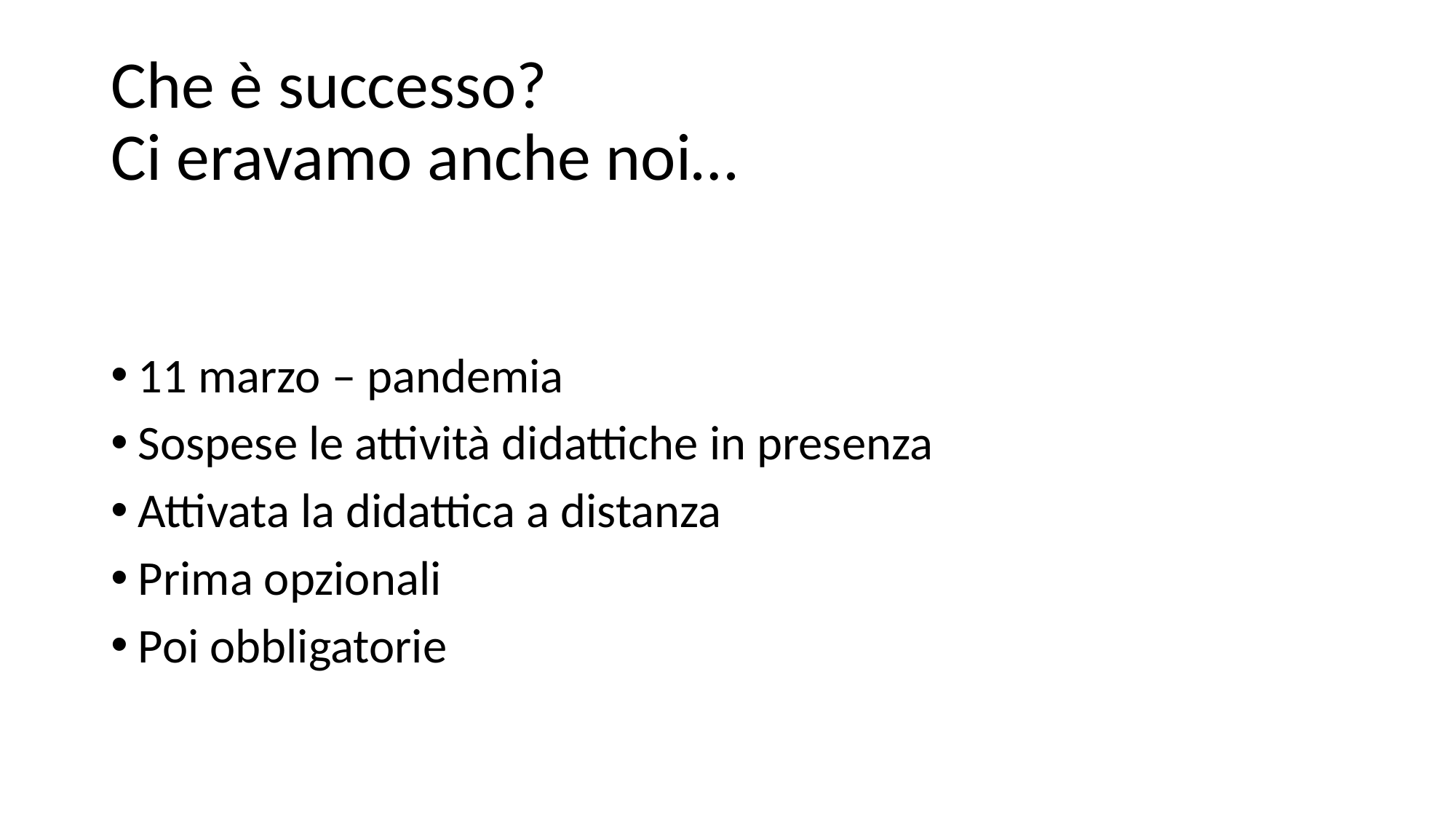

# Che è successo? Ci eravamo anche noi…

11 marzo – pandemia
Sospese le attività didattiche in presenza
Attivata la didattica a distanza
Prima opzionali
Poi obbligatorie